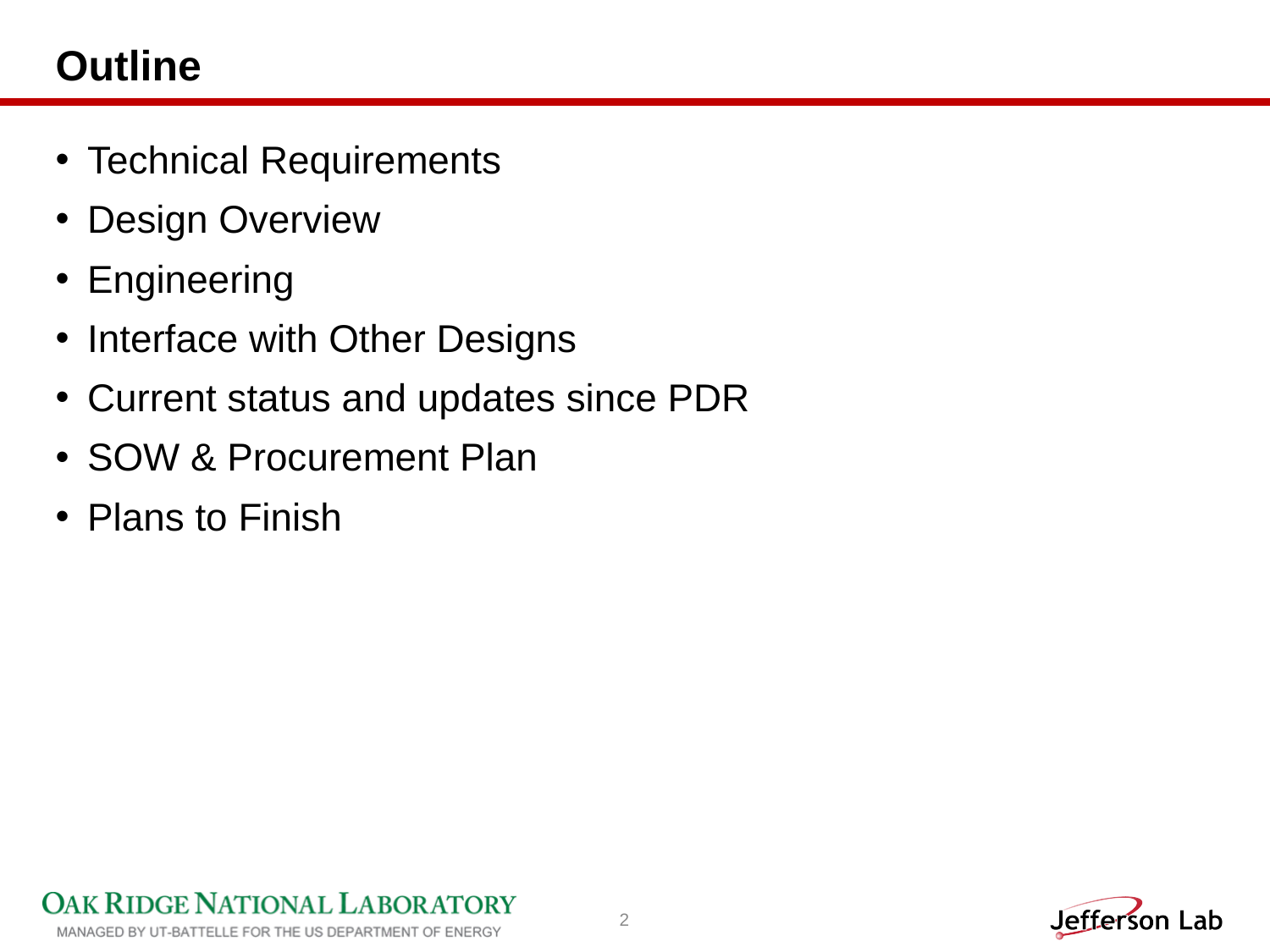

# Outline
Technical Requirements
Design Overview
Engineering
Interface with Other Designs
Current status and updates since PDR
SOW & Procurement Plan
Plans to Finish
2